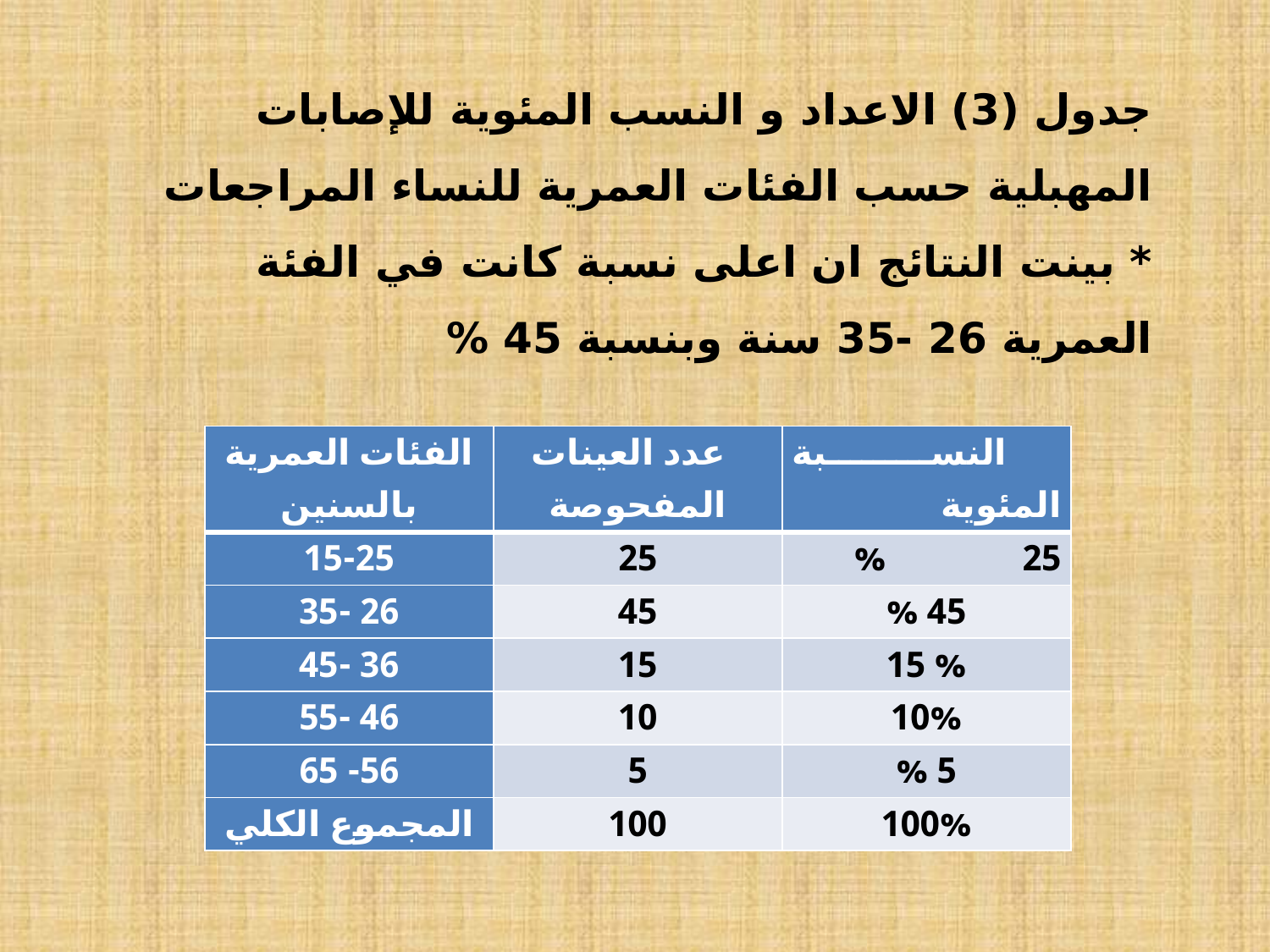

# جدول (3) الاعداد و النسب المئوية للإصابات المهبلية حسب الفئات العمرية للنساء المراجعات * بينت النتائج ان اعلى نسبة كانت في الفئة العمرية 26 -35 سنة وبنسبة 45 %

| الفئات العمرية بالسنين | عدد العينات المفحوصة | النسبة المئوية |
| --- | --- | --- |
| 15-25 | 25 | 25 % |
| 26 -35 | 45 | 45 % |
| 36 -45 | 15 | % 15 |
| 46 -55 | 10 | 10% |
| 56- 65 | 5 | 5 % |
| المجموع الكلي | 100 | 100% |